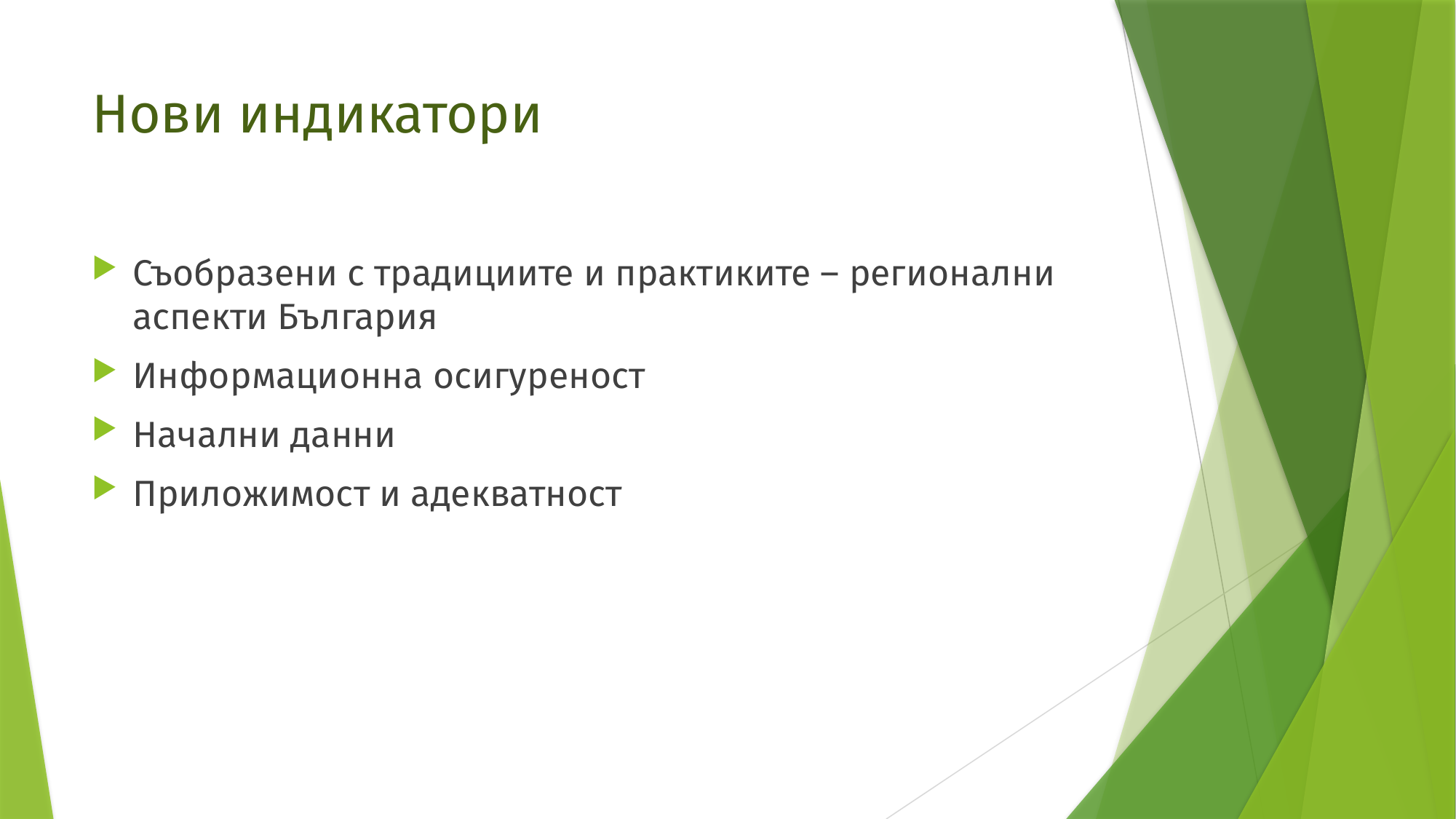

# Нови индикатори
Съобразени с традициите и практиките – регионални аспекти България
Информационна осигуреност
Начални данни
Приложимост и адекватност